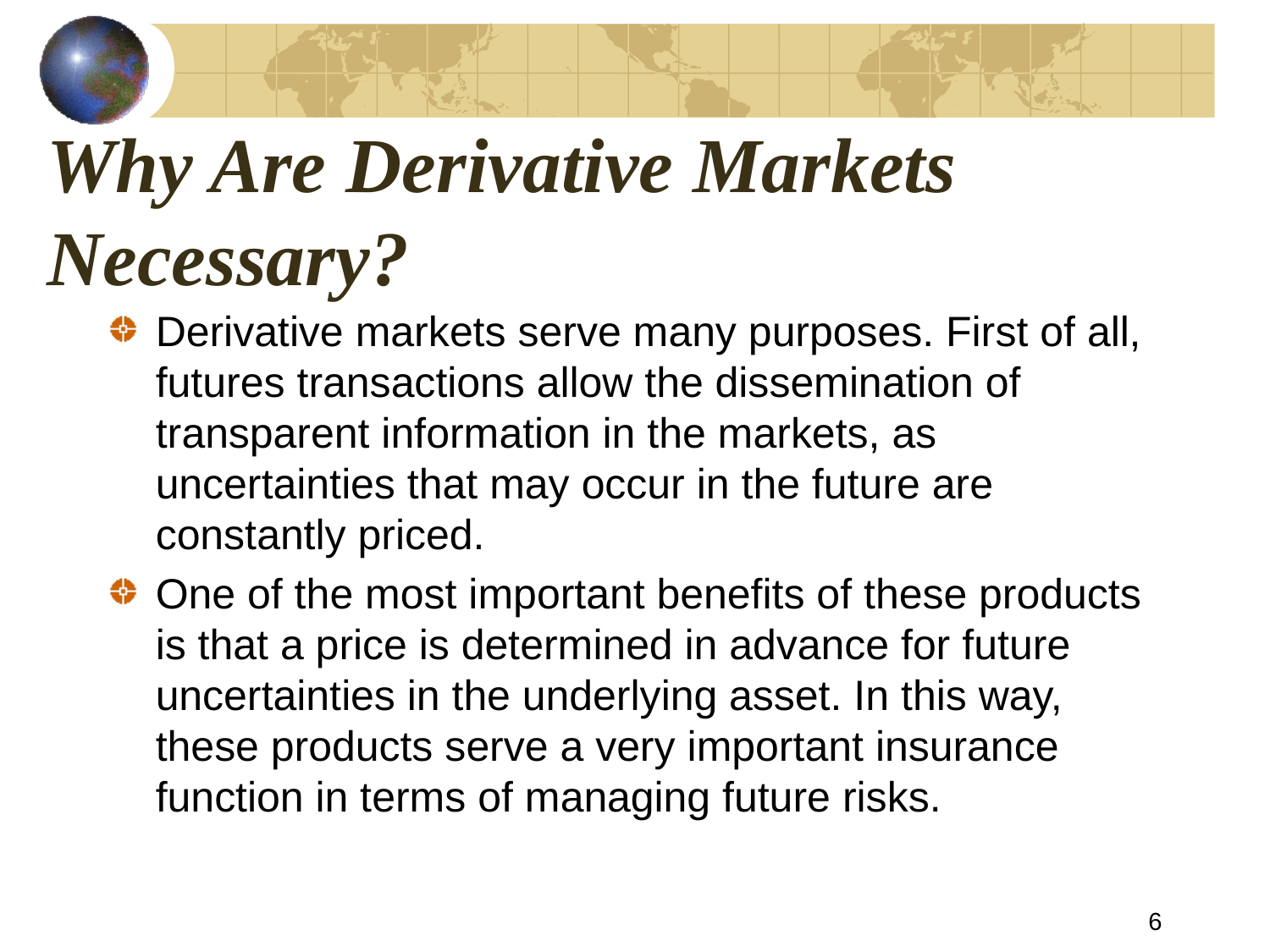

# Why Are Derivative Markets Necessary?
Derivative markets serve many purposes. First of all, futures transactions allow the dissemination of transparent information in the markets, as uncertainties that may occur in the future are constantly priced.
One of the most important benefits of these products is that a price is determined in advance for future uncertainties in the underlying asset. In this way, these products serve a very important insurance function in terms of managing future risks.

6